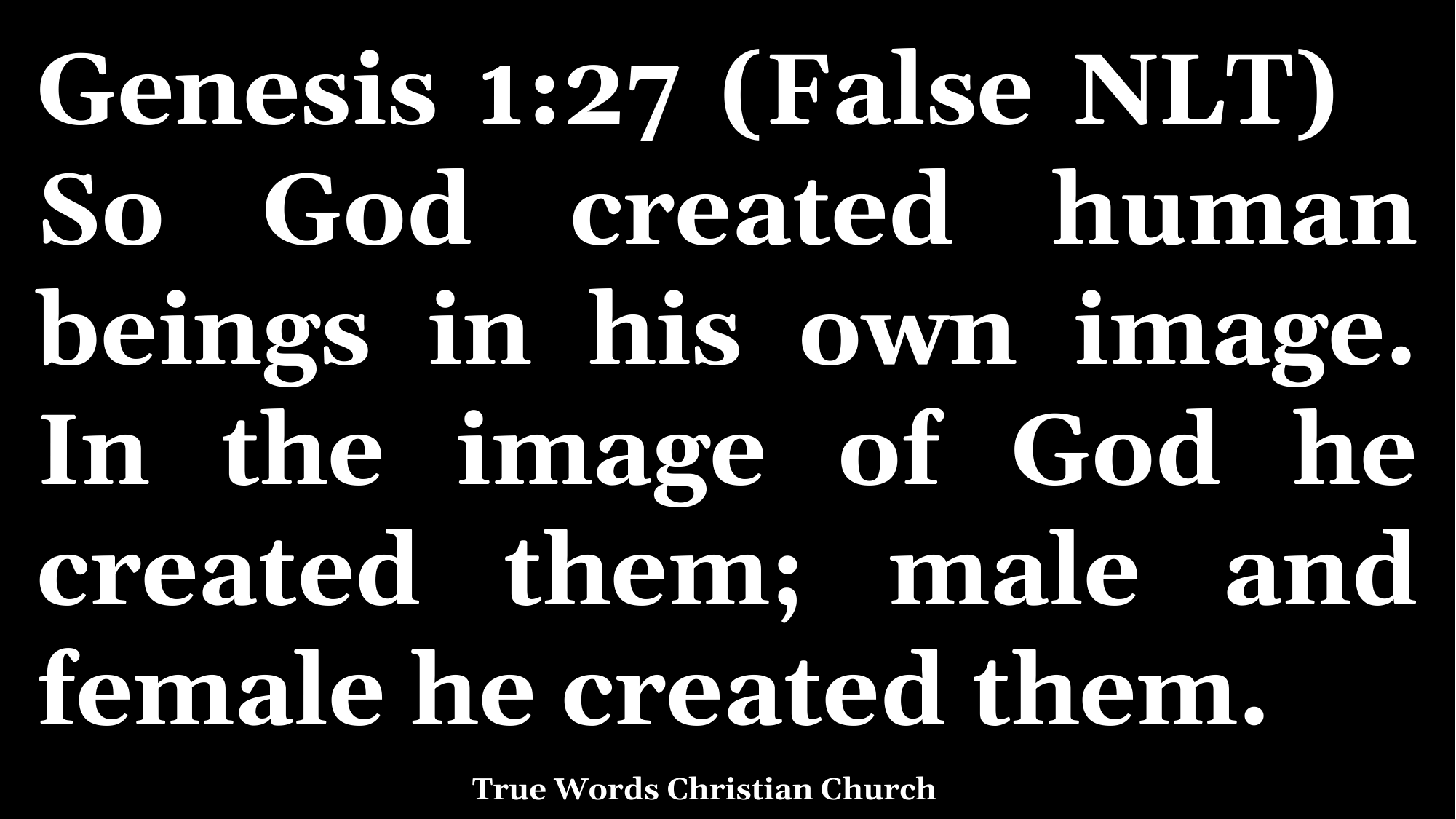

Genesis 1:27 (False NLT)   So God created human beings in his own image. In the image of God he created them; male and female he created them.
True Words Christian Church